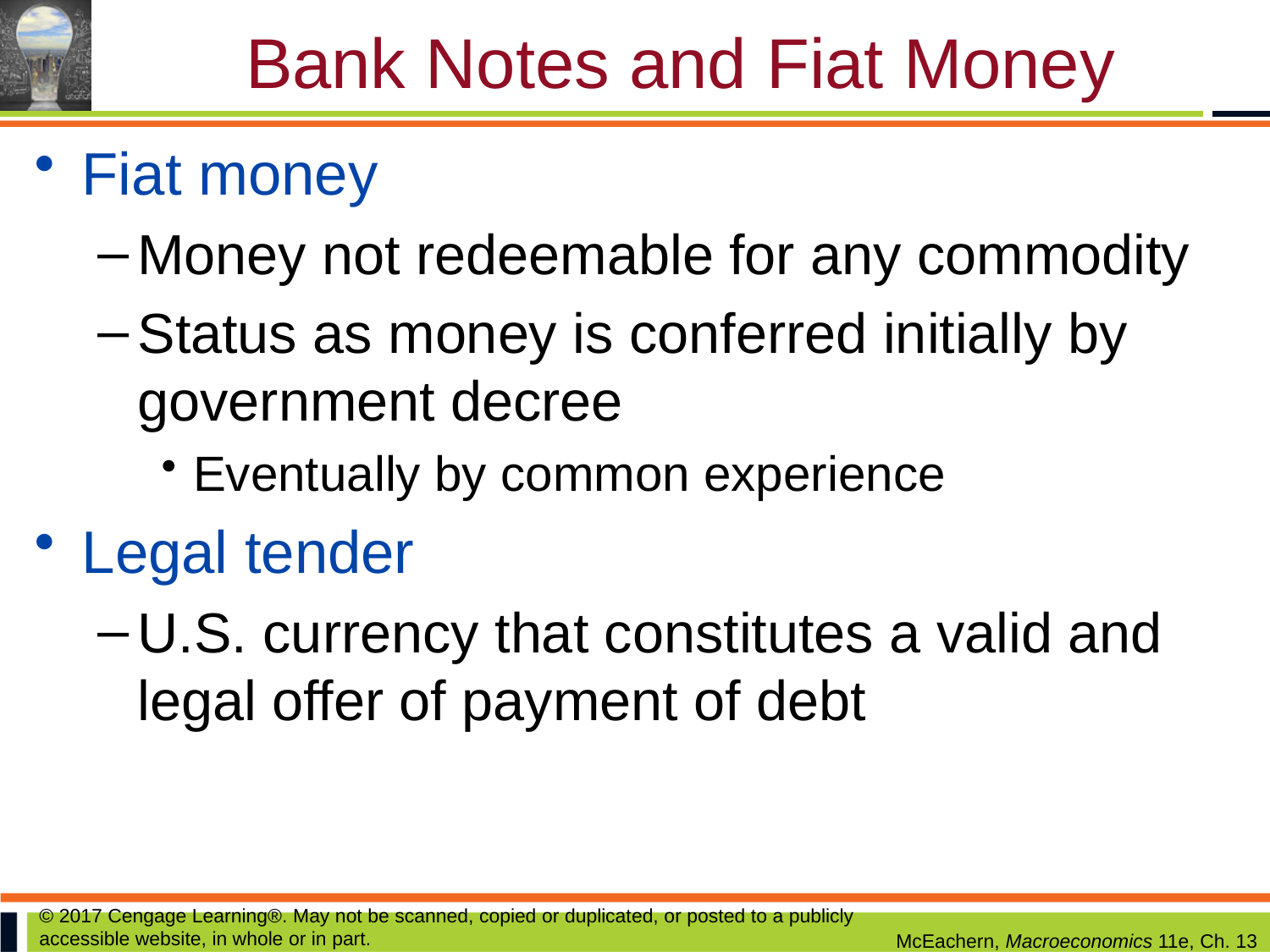

# Bank Notes and Fiat Money
Fiat money
Money not redeemable for any commodity
Status as money is conferred initially by government decree
Eventually by common experience
Legal tender
U.S. currency that constitutes a valid and legal offer of payment of debt

© 2017 Cengage Learning®. May not be scanned, copied or duplicated, or posted to a publicly accessible website, in whole or in part.